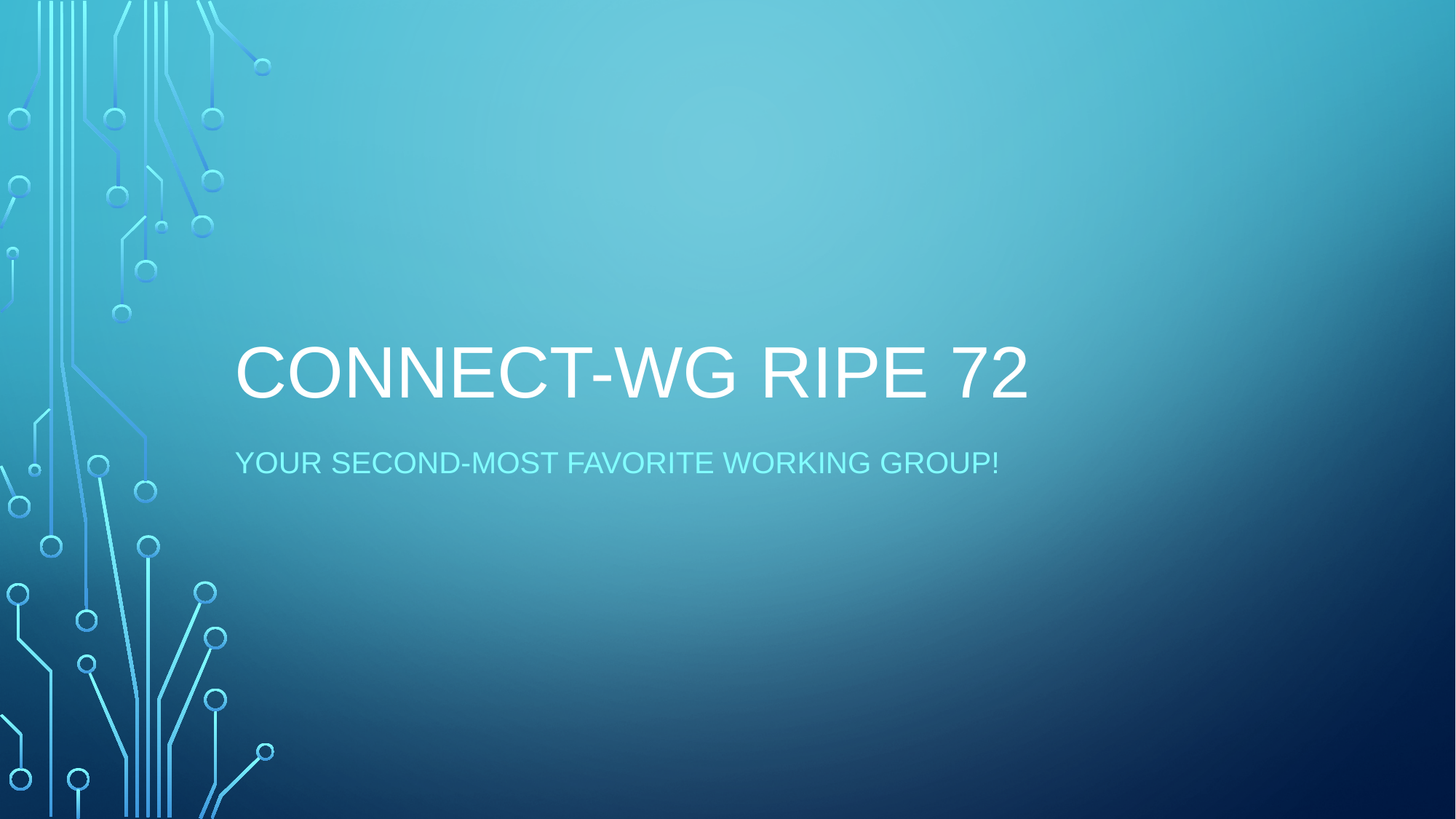

# Connect-WG RIPE 72
Your second-most favorite working group!